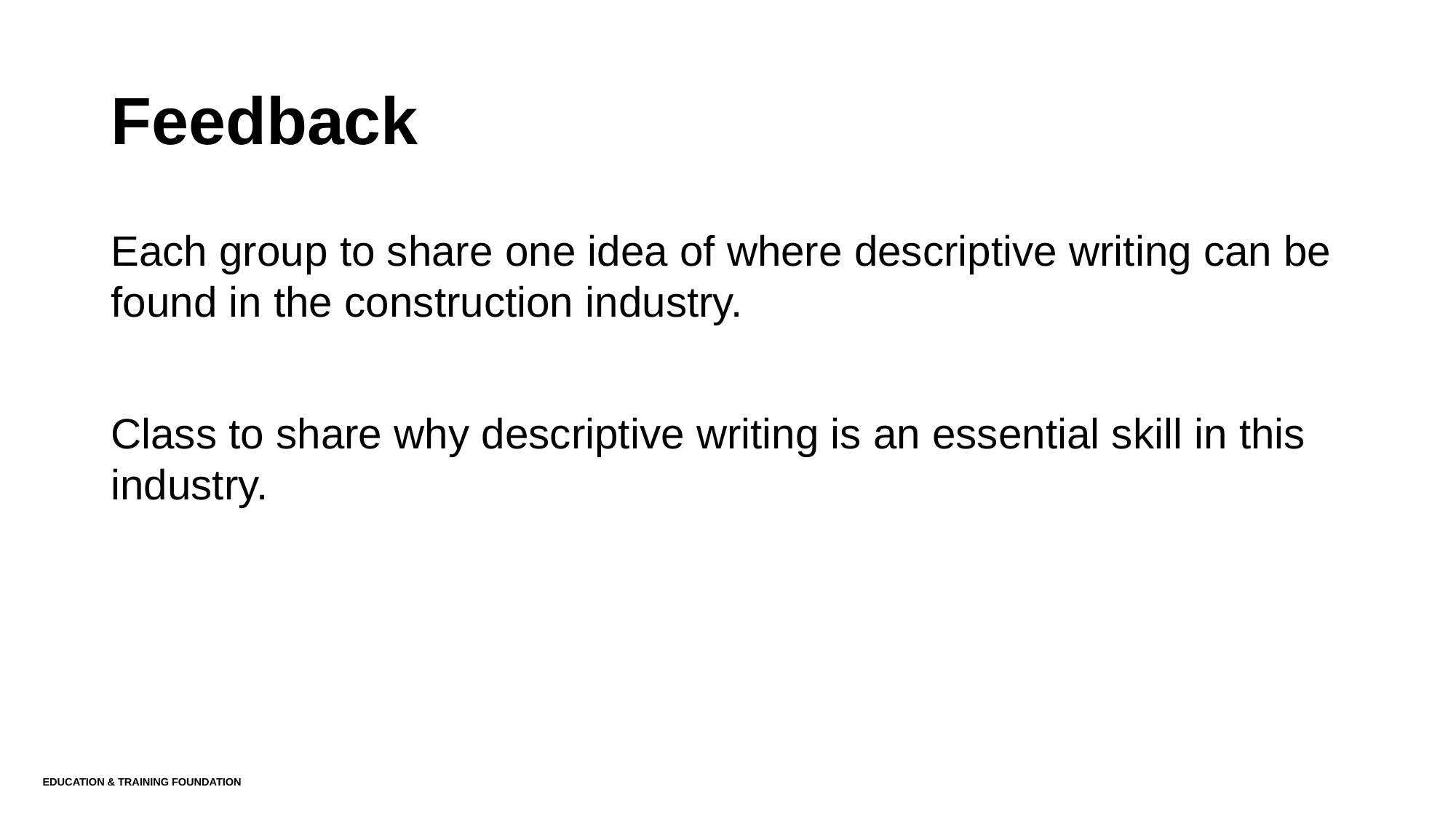

# Feedback
Each group to share one idea of where descriptive writing can be found in the construction industry.

Class to share why descriptive writing is an essential skill in this industry.

Education & Training Foundation